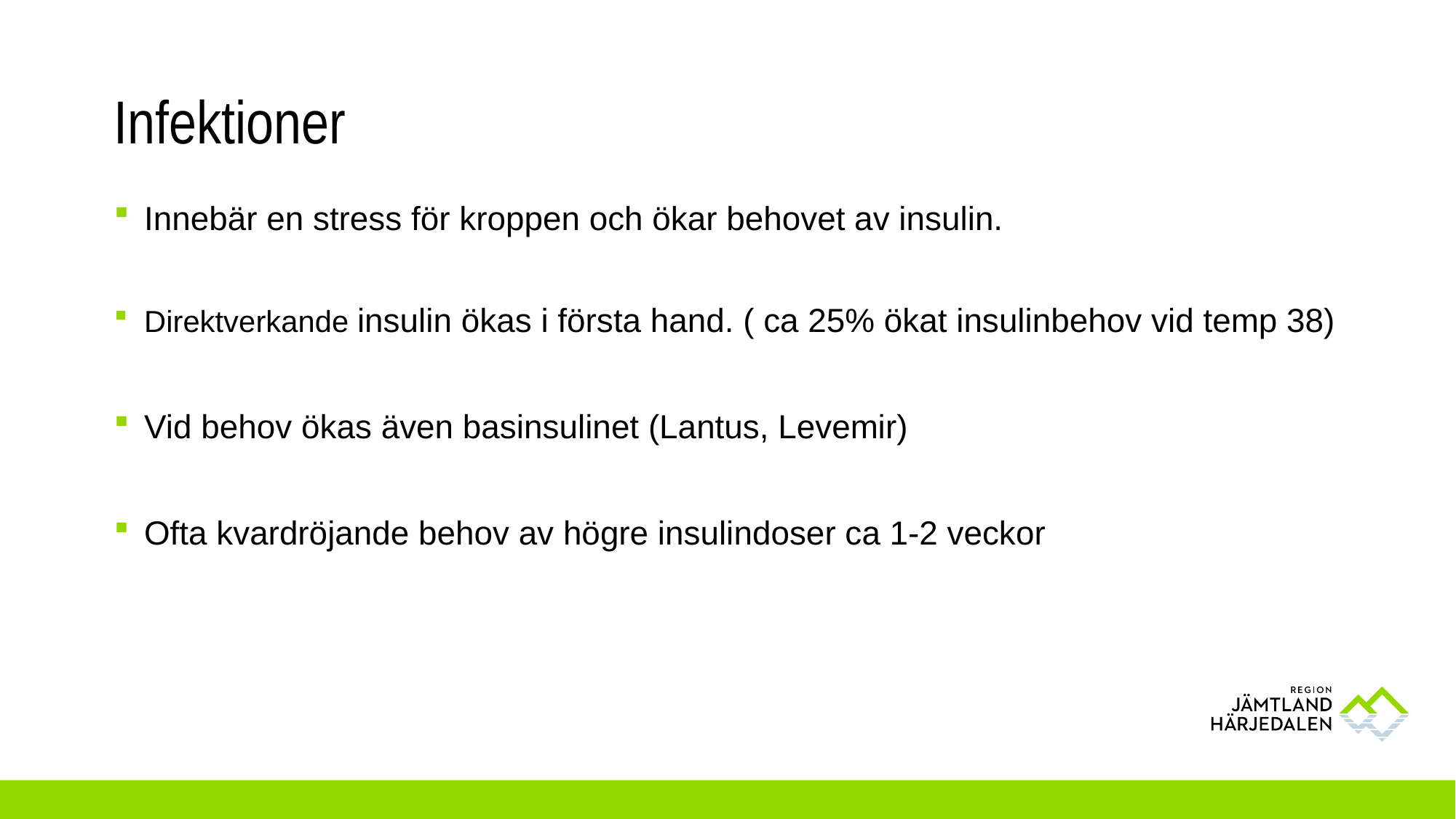

# Infektioner
Innebär en stress för kroppen och ökar behovet av insulin.

Direktverkande insulin ökas i första hand. ( ca 25% ökat insulinbehov vid temp 38)

Vid behov ökas även basinsulinet (Lantus, Levemir)

Ofta kvardröjande behov av högre insulindoser ca 1-2 veckor